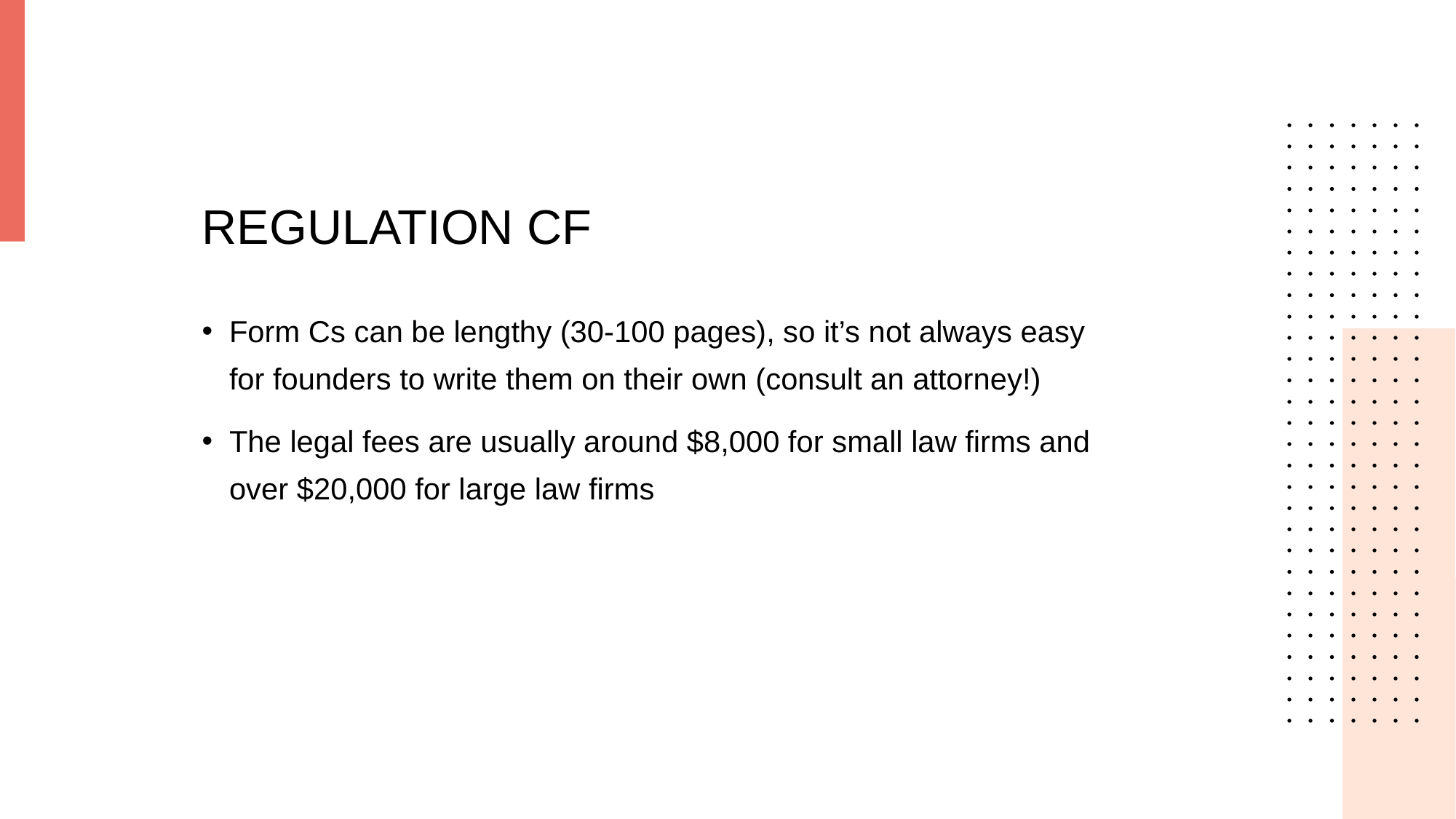

# REGULATION CF
Form Cs can be lengthy (30-100 pages), so it’s not always easy for founders to write them on their own (consult an attorney!)
The legal fees are usually around $8,000 for small law firms and over $20,000 for large law firms